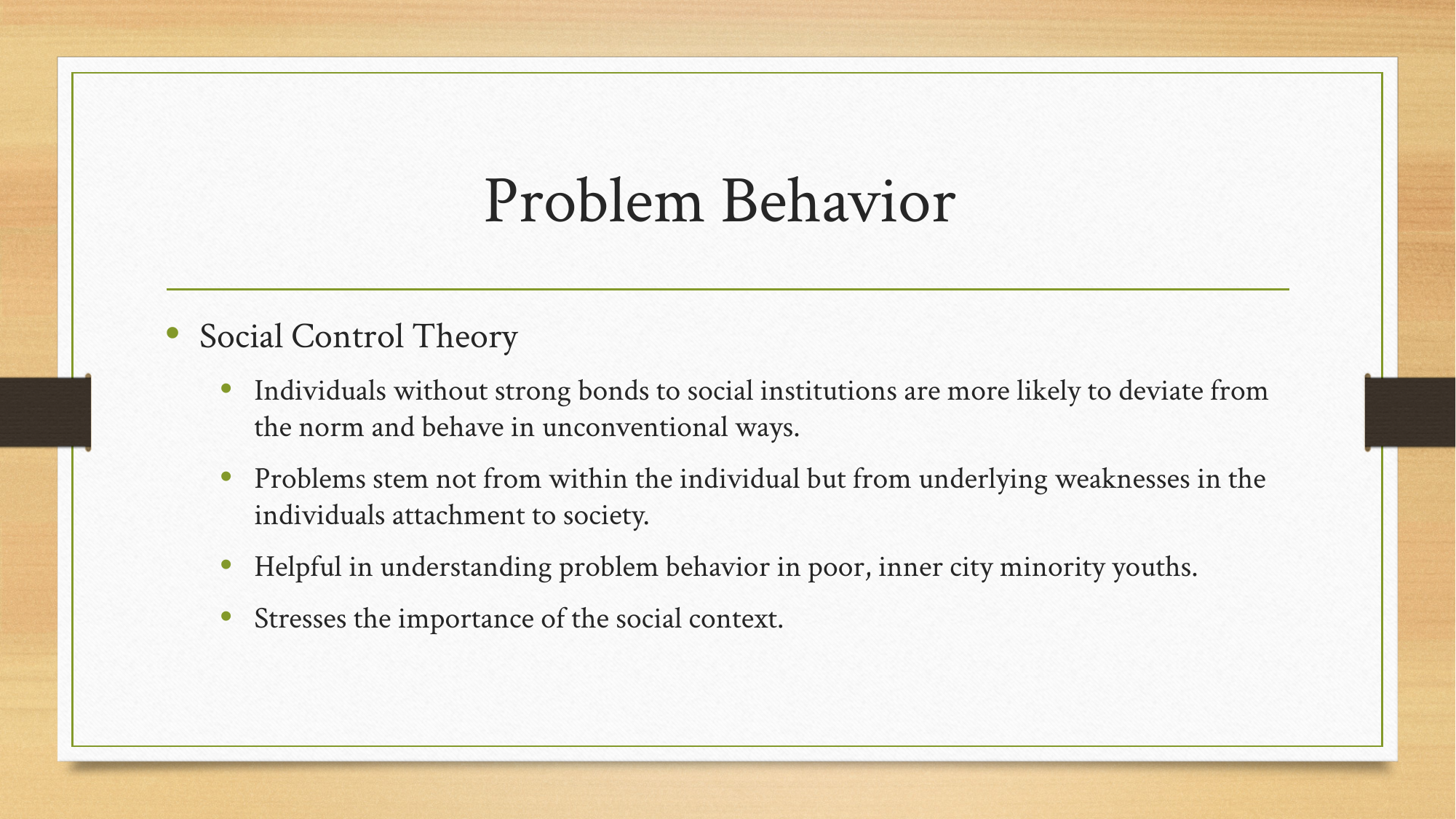

# Problem Behavior
Social Control Theory
Individuals without strong bonds to social institutions are more likely to deviate from the norm and behave in unconventional ways.
Problems stem not from within the individual but from underlying weaknesses in the individuals attachment to society.
Helpful in understanding problem behavior in poor, inner city minority youths.
Stresses the importance of the social context.